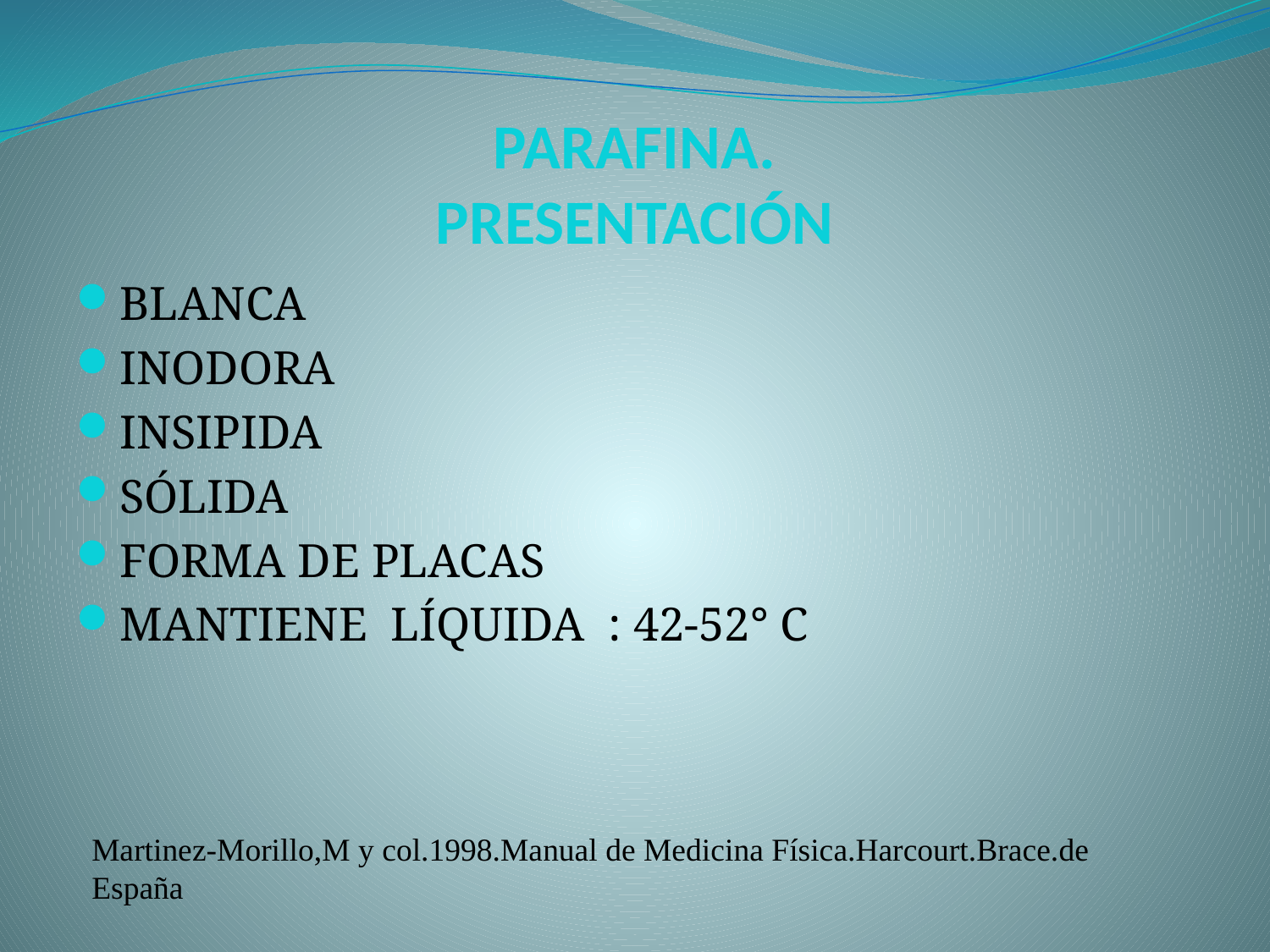

# PARAFINA. PRESENTACIÓN
BLANCA
INODORA
INSIPIDA
SÓLIDA
FORMA DE PLACAS
MANTIENE  LÍQUIDA  : 42-52° C
Martinez-Morillo,M y col.1998.Manual de Medicina Física.Harcourt.Brace.de España